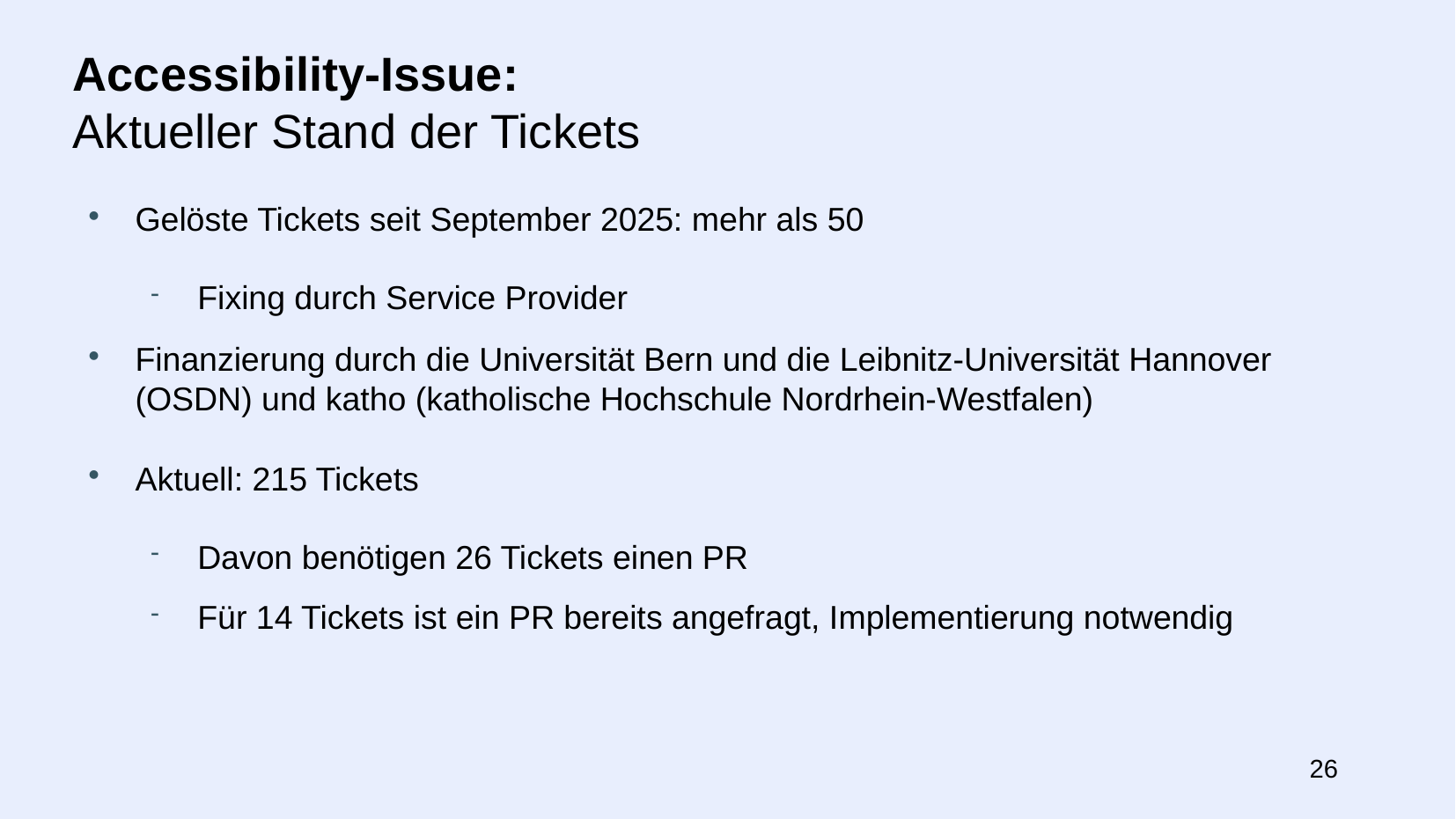

# Accessibility-Issue: Aktueller Stand der Tickets
Gelöste Tickets seit September 2025: mehr als 50
Fixing durch Service Provider
Finanzierung durch die Universität Bern und die Leibnitz-Universität Hannover (OSDN) und katho (katholische Hochschule Nordrhein-Westfalen)
Aktuell: 215 Tickets
Davon benötigen 26 Tickets einen PR
Für 14 Tickets ist ein PR bereits angefragt, Implementierung notwendig